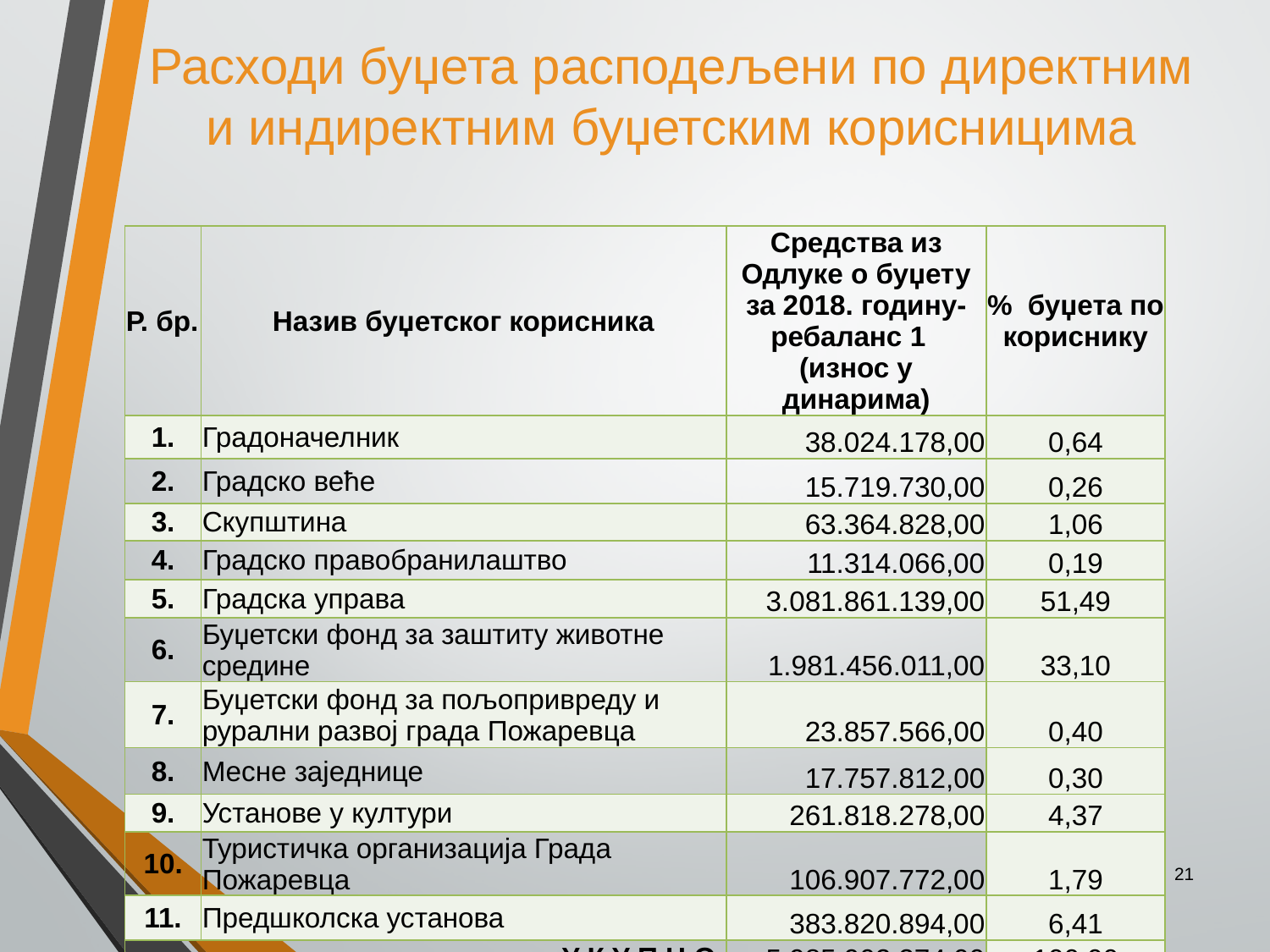

# Расходи буџета расподељени по директним и индиректним буџетским корисницима
| Р. бр. | Назив буџетског корисника | Средства из Одлуке о буџету за 2018. годину-ребаланс 1 (износ у динарима) | % буџета по кориснику |
| --- | --- | --- | --- |
| 1. | Градоначелник | 38.024.178,00 | 0,64 |
| 2. | Градско веће | 15.719.730,00 | 0,26 |
| 3. | Скупштина | 63.364.828,00 | 1,06 |
| 4. | Градско правобранилаштво | 11.314.066,00 | 0,19 |
| 5. | Градска управа | 3.081.861.139,00 | 51,49 |
| 6. | Буџетски фонд за заштиту животне средине | 1.981.456.011,00 | 33,10 |
| 7. | Буџетски фонд за пољопривреду и рурални развој града Пожаревца | 23.857.566,00 | 0,40 |
| 8. | Месне заједнице | 17.757.812,00 | 0,30 |
| 9. | Установе у култури | 261.818.278,00 | 4,37 |
| 10. | Туристичка организација Града Пожаревца | 106.907.772,00 | 1,79 |
| 11. | Предшколска установа | 383.820.894,00 | 6,41 |
| У К У П Н О: |  | 5.985.902.274,00 | 100,00 |
21